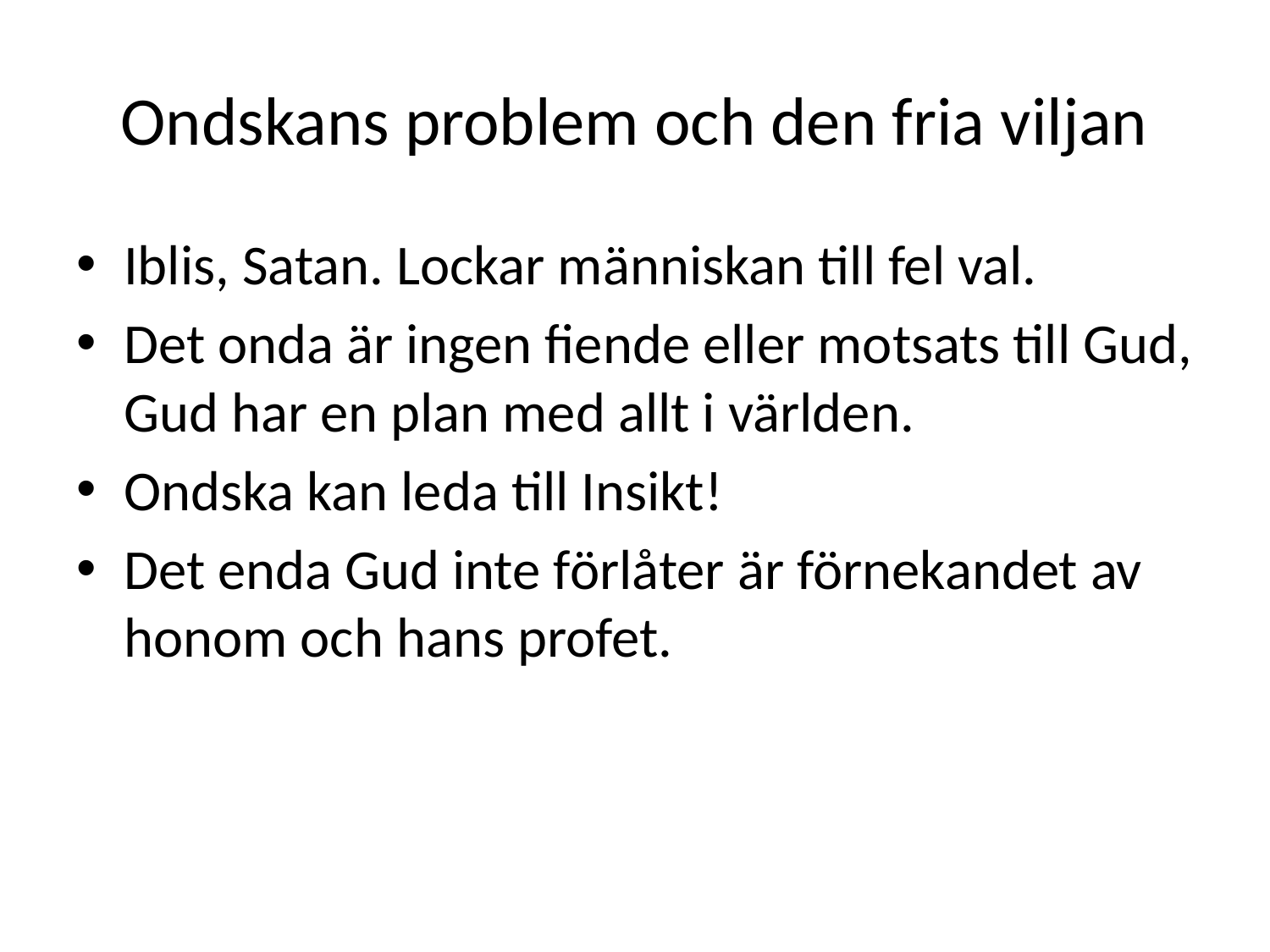

# Ondskans problem och den fria viljan
Iblis, Satan. Lockar människan till fel val.
Det onda är ingen fiende eller motsats till Gud, Gud har en plan med allt i världen.
Ondska kan leda till Insikt!
Det enda Gud inte förlåter är förnekandet av honom och hans profet.